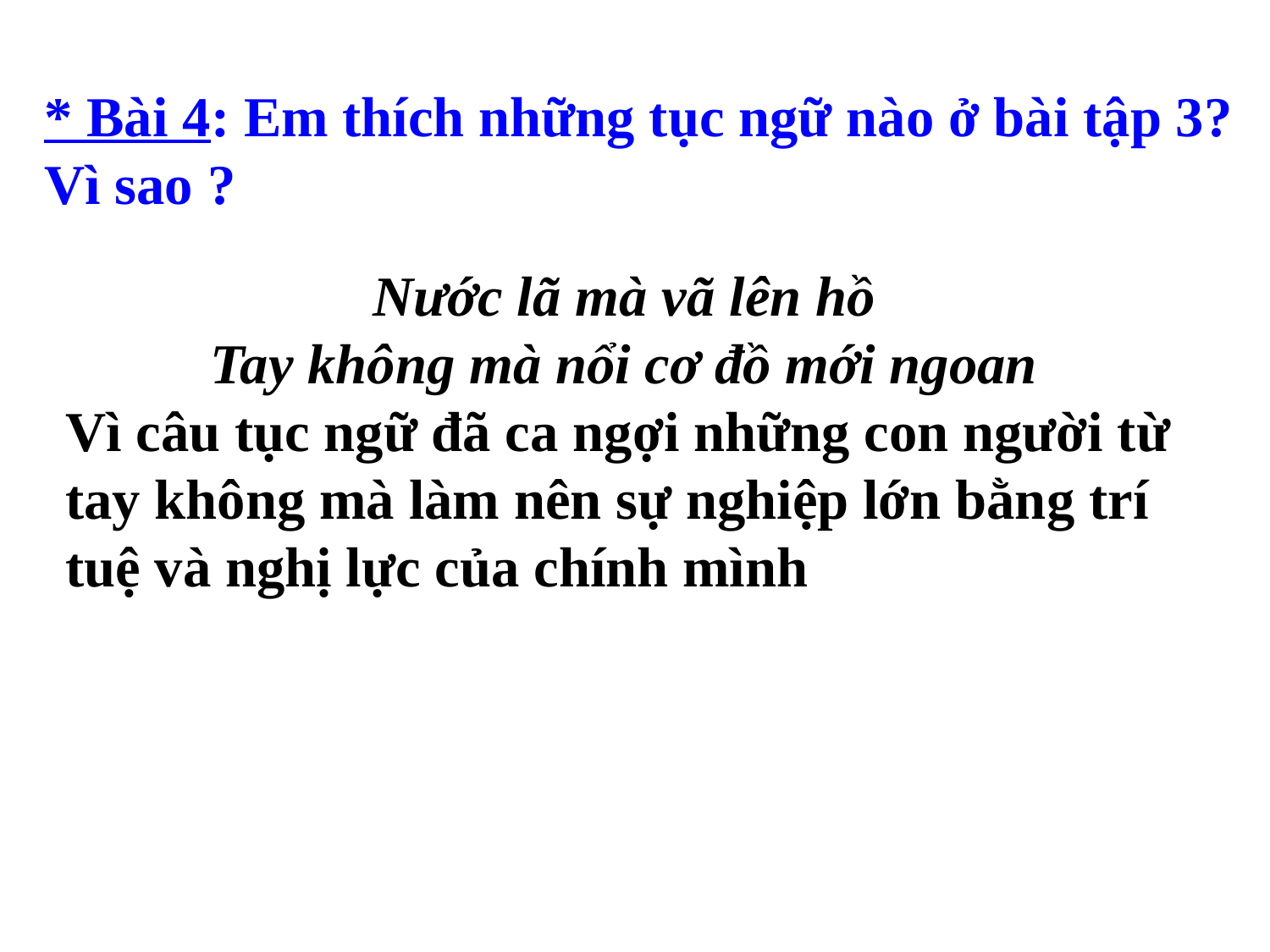

* Bài 4: Em thích những tục ngữ nào ở bài tập 3? Vì sao ?
Nước lã mà vã lên hồ
Tay không mà nổi cơ đồ mới ngoan
Vì câu tục ngữ đã ca ngợi những con người từ tay không mà làm nên sự nghiệp lớn bằng trí tuệ và nghị lực của chính mình